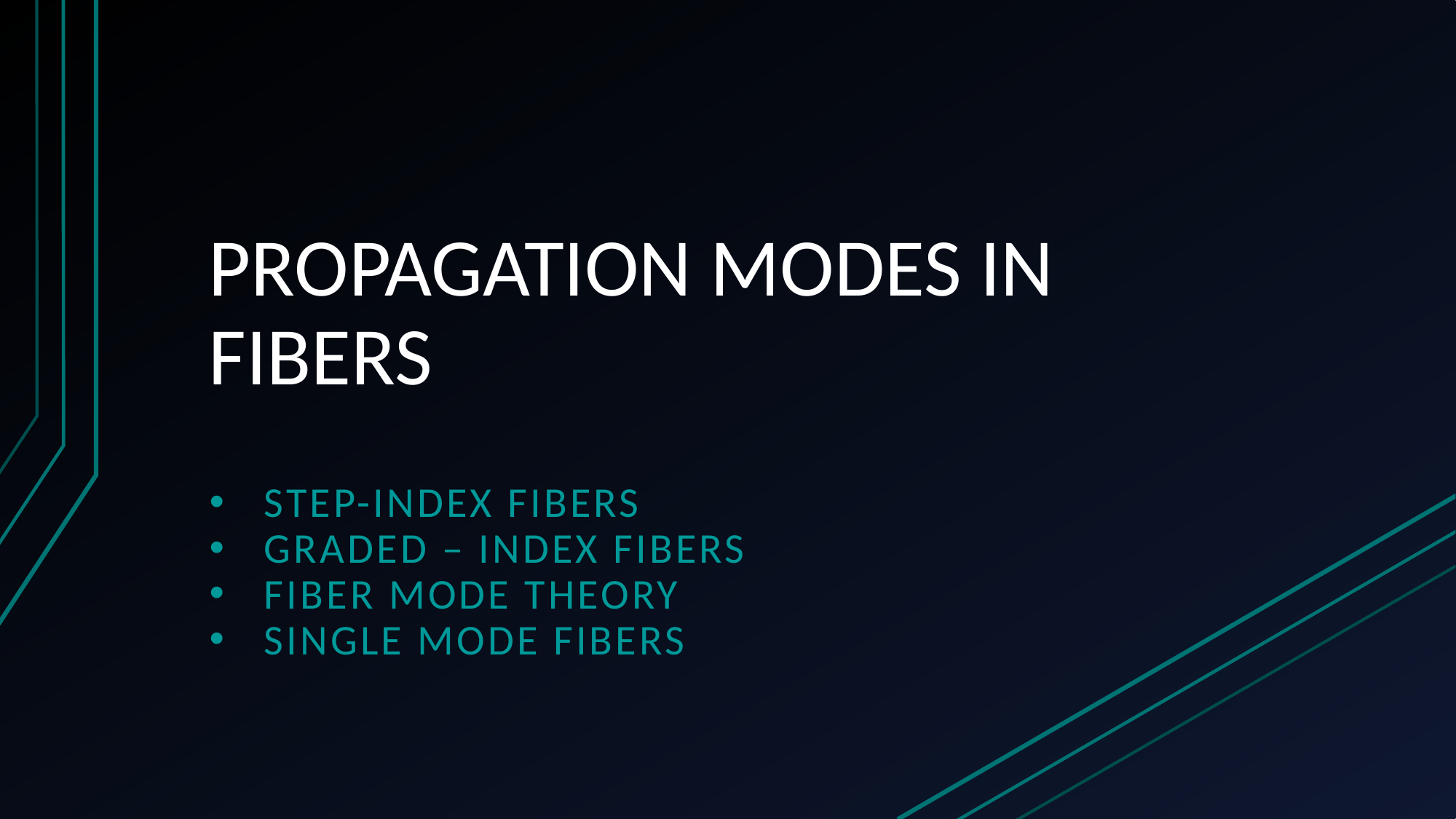

# PROPAGATION MODES IN FIBERS
Step-index fibers
Graded – INDEX FIBERS
FIBER MODE THEORY
SINGLE MODE FIBERS